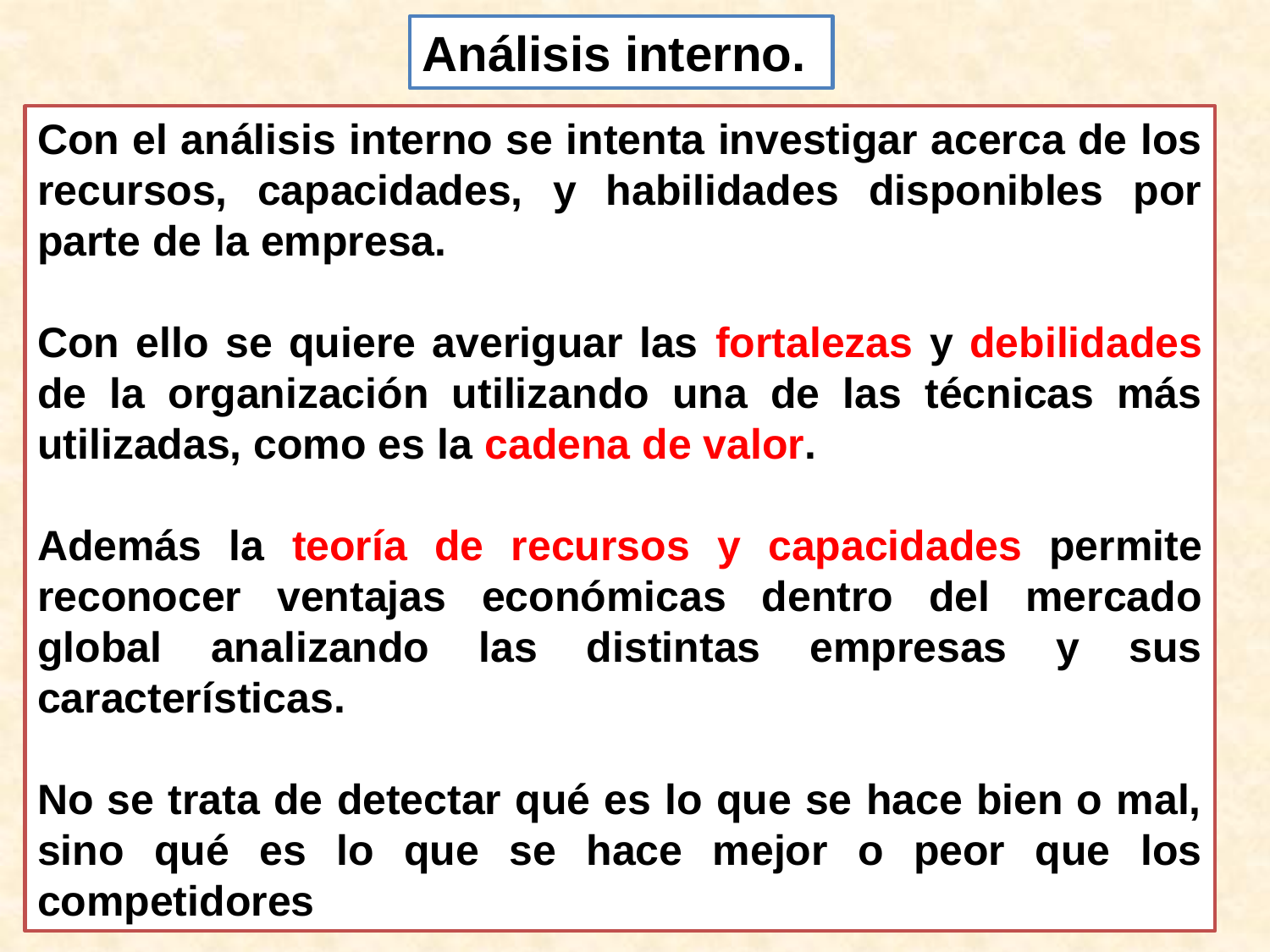

Análisis interno.
Con el análisis interno se intenta investigar acerca de los recursos, capacidades, y habilidades disponibles por parte de la empresa.

Con ello se quiere averiguar las fortalezas y debilidades de la organización utilizando una de las técnicas más utilizadas, como es la cadena de valor.

Además la teoría de recursos y capacidades permite reconocer ventajas económicas dentro del mercado global analizando las distintas empresas y sus características.

No se trata de detectar qué es lo que se hace bien o mal, sino qué es lo que se hace mejor o peor que los competidores